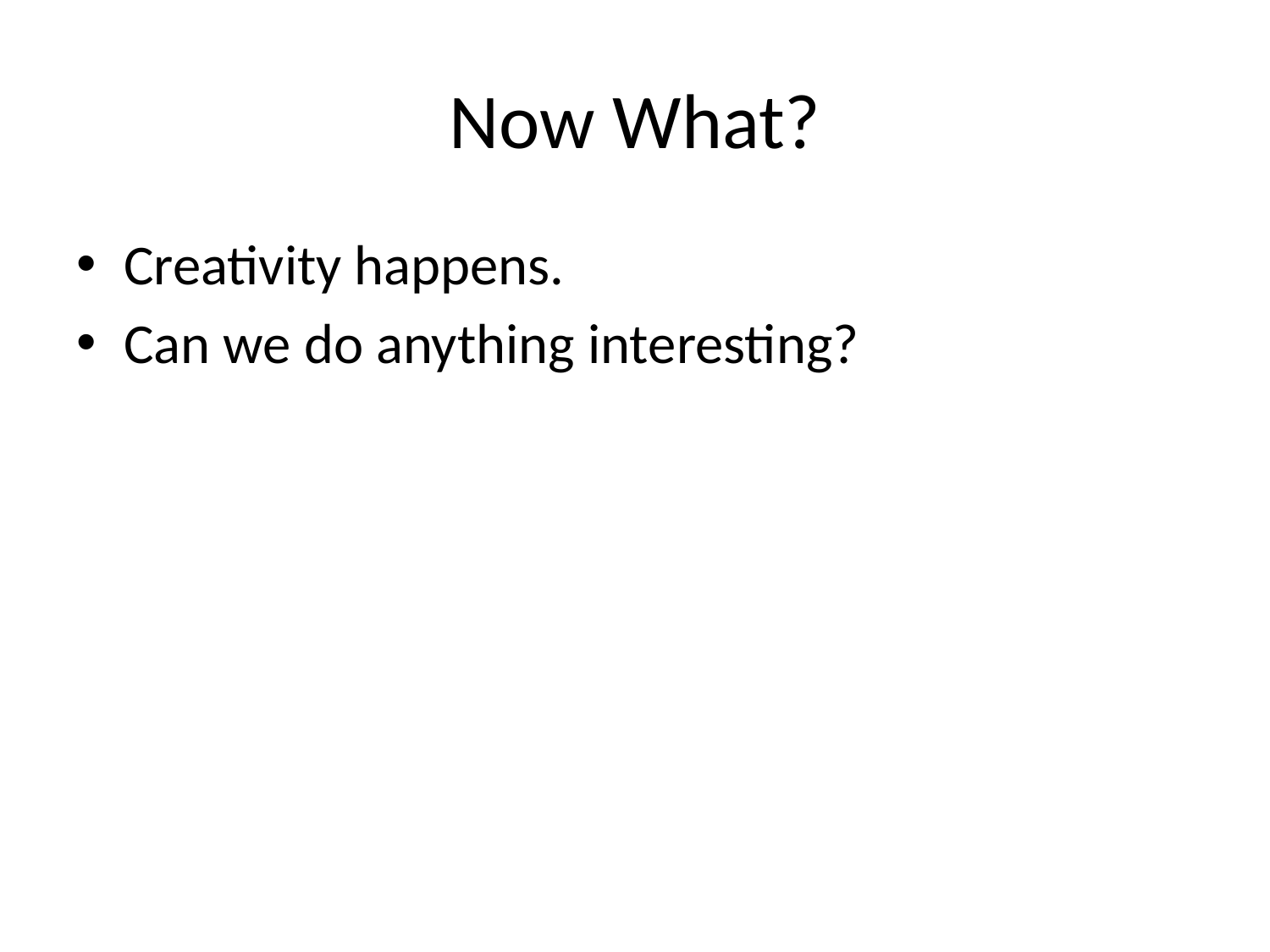

# Now What?
Creativity happens.
Can we do anything interesting?